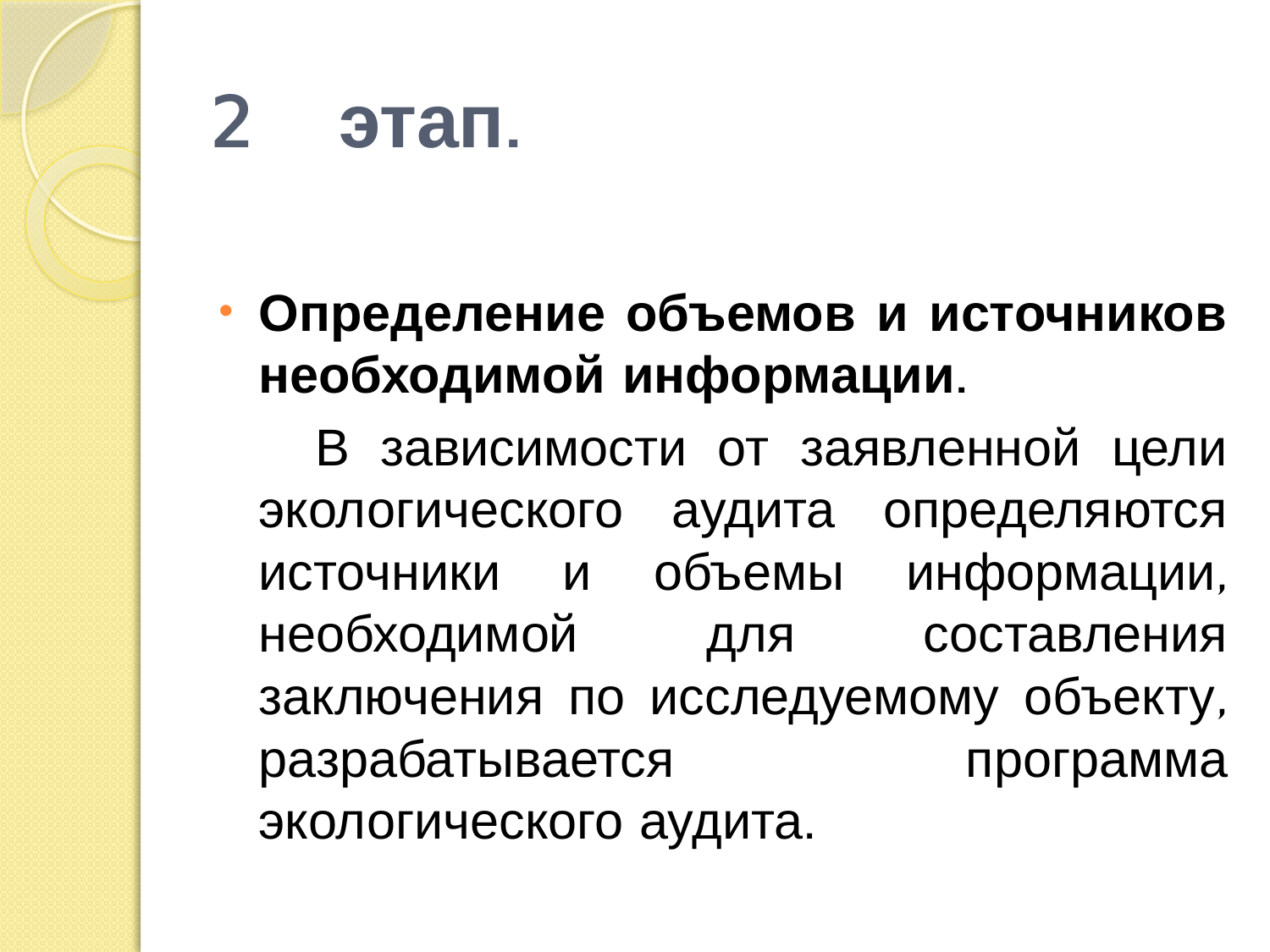

# 2	этап.

Определение объемов и источников необходимой информации.
   В зависимости от заявленной цели экологического аудита определяются источники и объемы информации, необходимой для составления заключения по исследуемому объекту, разрабатывается программа экологического аудита.